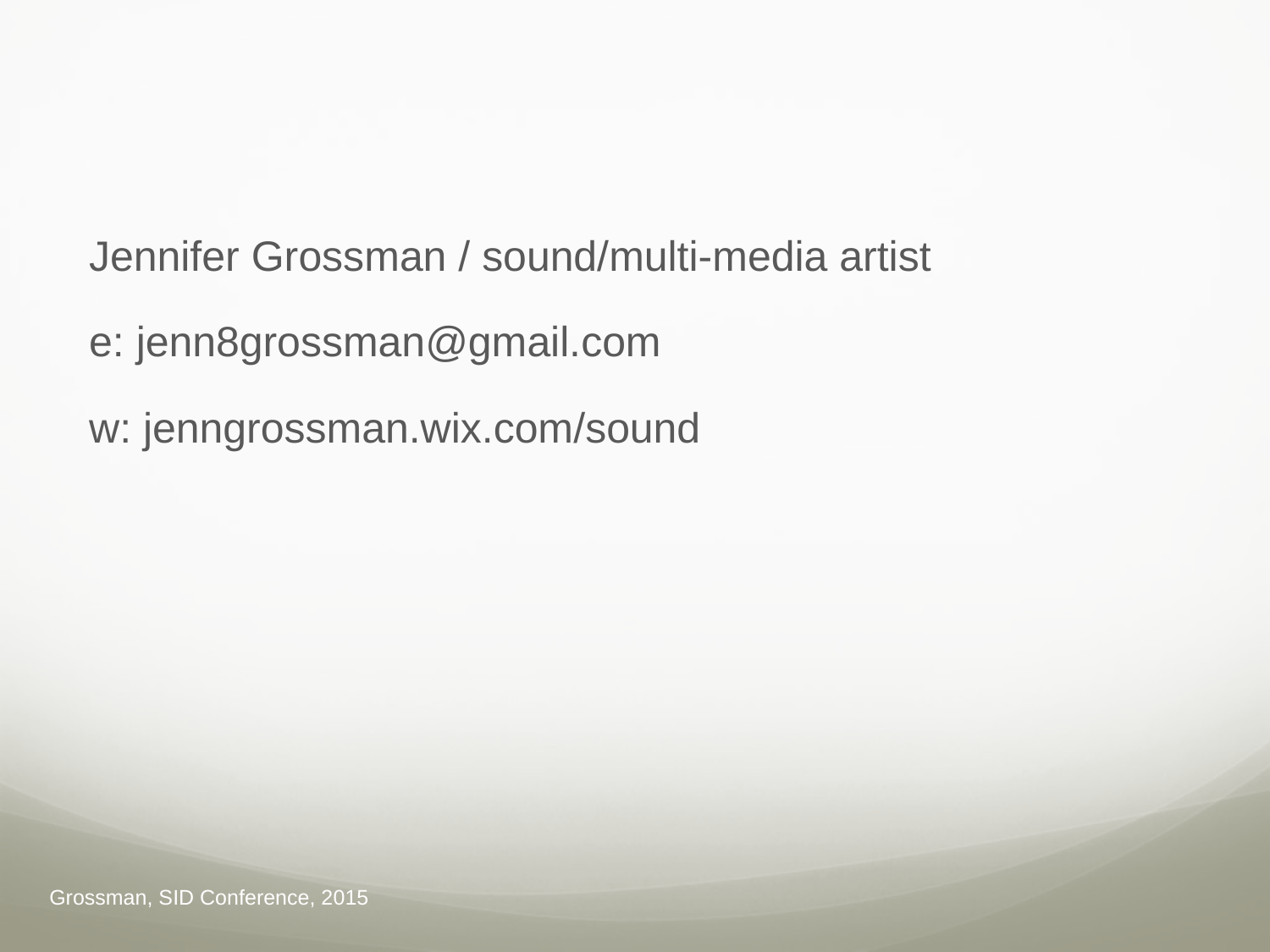

Jennifer Grossman / sound/multi-media artist
e: jenn8grossman@gmail.com
w: jenngrossman.wix.com/sound

Grossman, SID Conference, 2015